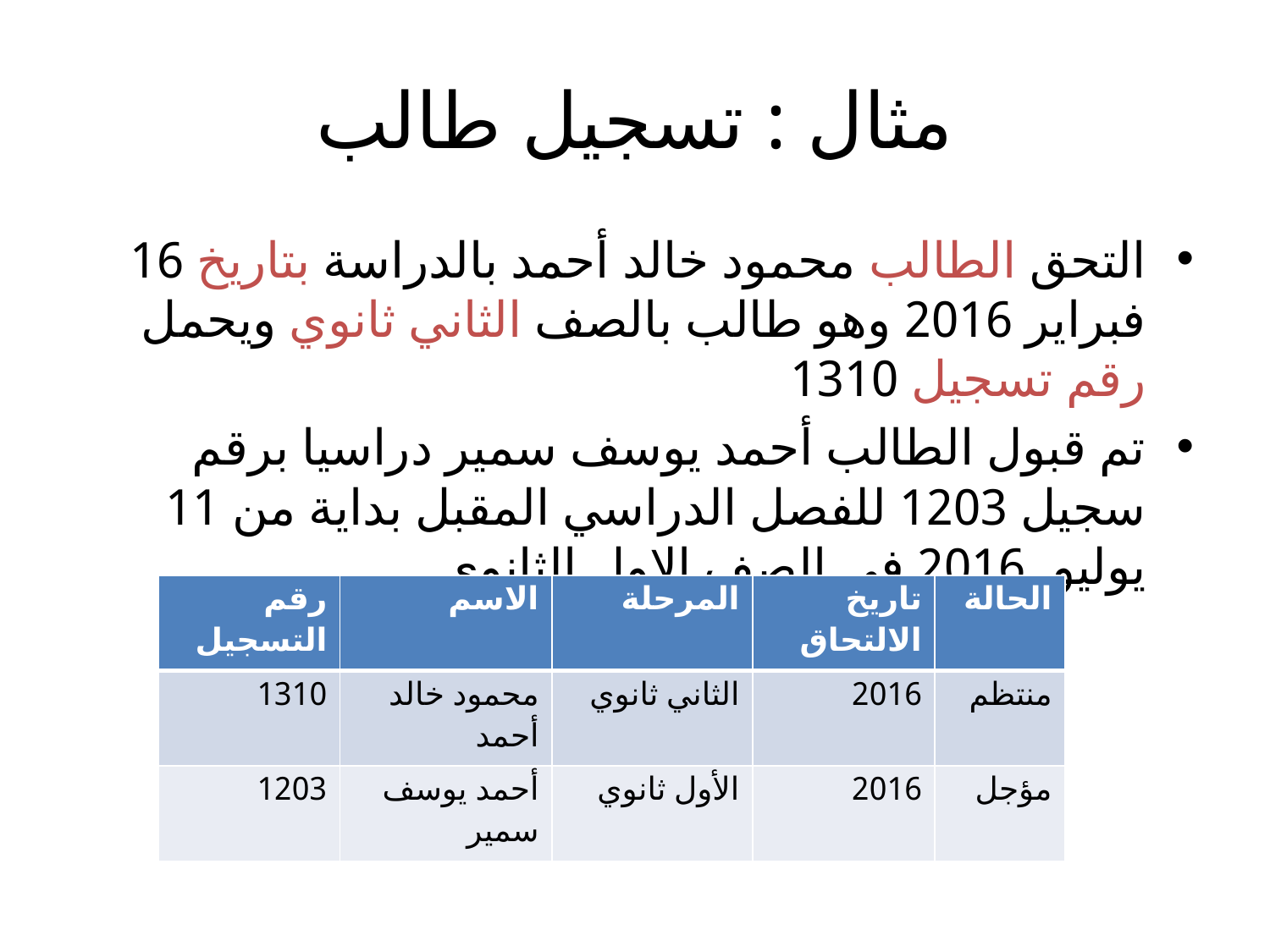

# مثال : تسجيل طالب
التحق الطالب محمود خالد أحمد بالدراسة بتاريخ 16 فبراير 2016 وهو طالب بالصف الثاني ثانوي ويحمل رقم تسجيل 1310
تم قبول الطالب أحمد يوسف سمير دراسيا برقم سجيل 1203 للفصل الدراسي المقبل بداية من 11 يوليو  2016 في الصف الاول الثانوي.

| رقم التسجيل | الاسم | المرحلة | تاريخ الالتحاق | الحالة |
| --- | --- | --- | --- | --- |
| 1310 | محمود خالد أحمد | الثاني ثانوي | 2016 | منتظم |
| 1203 | أحمد يوسف سمير | الأول ثانوي | 2016 | مؤجل |